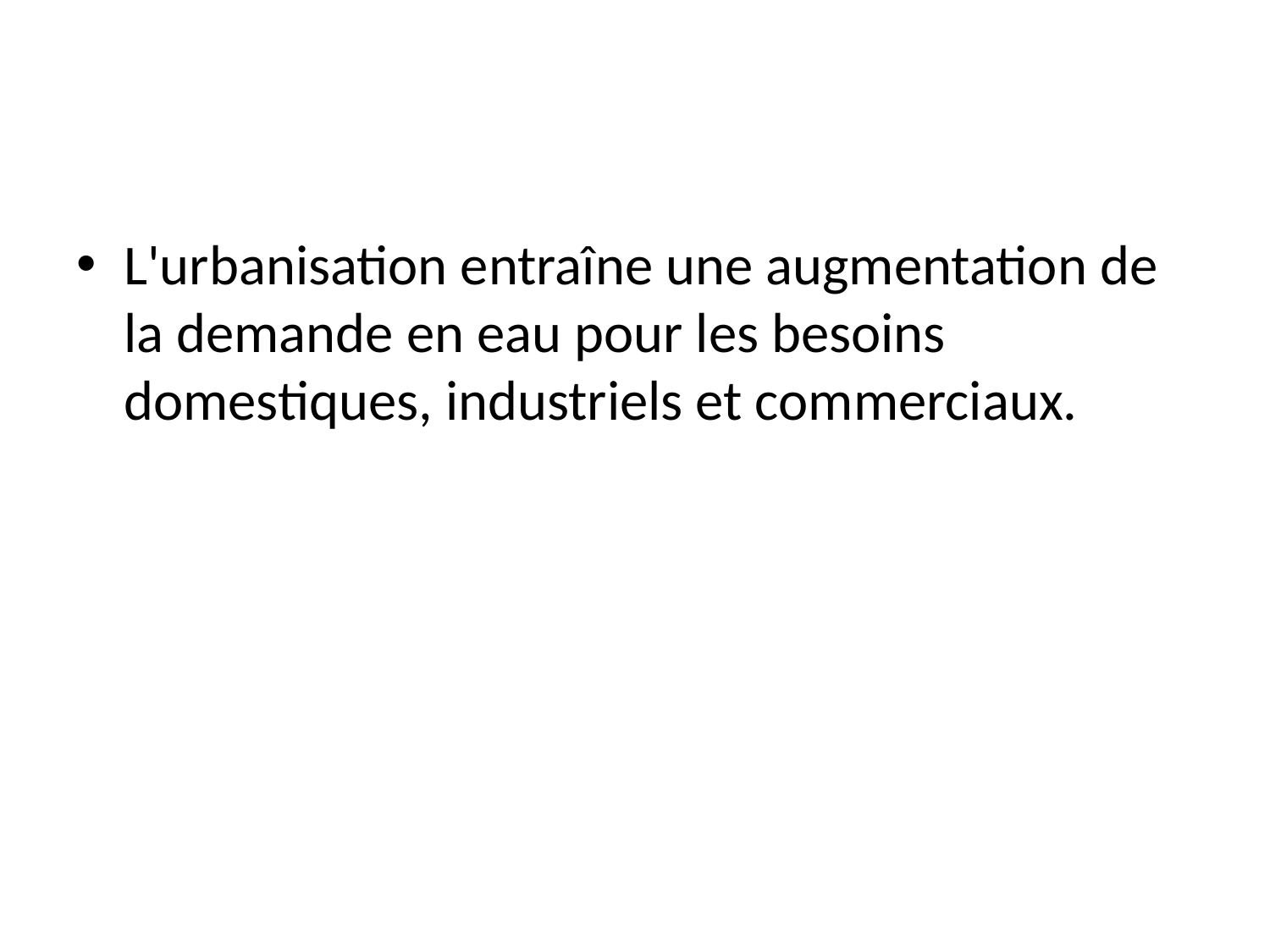

L'urbanisation entraîne une augmentation de la demande en eau pour les besoins domestiques, industriels et commerciaux.